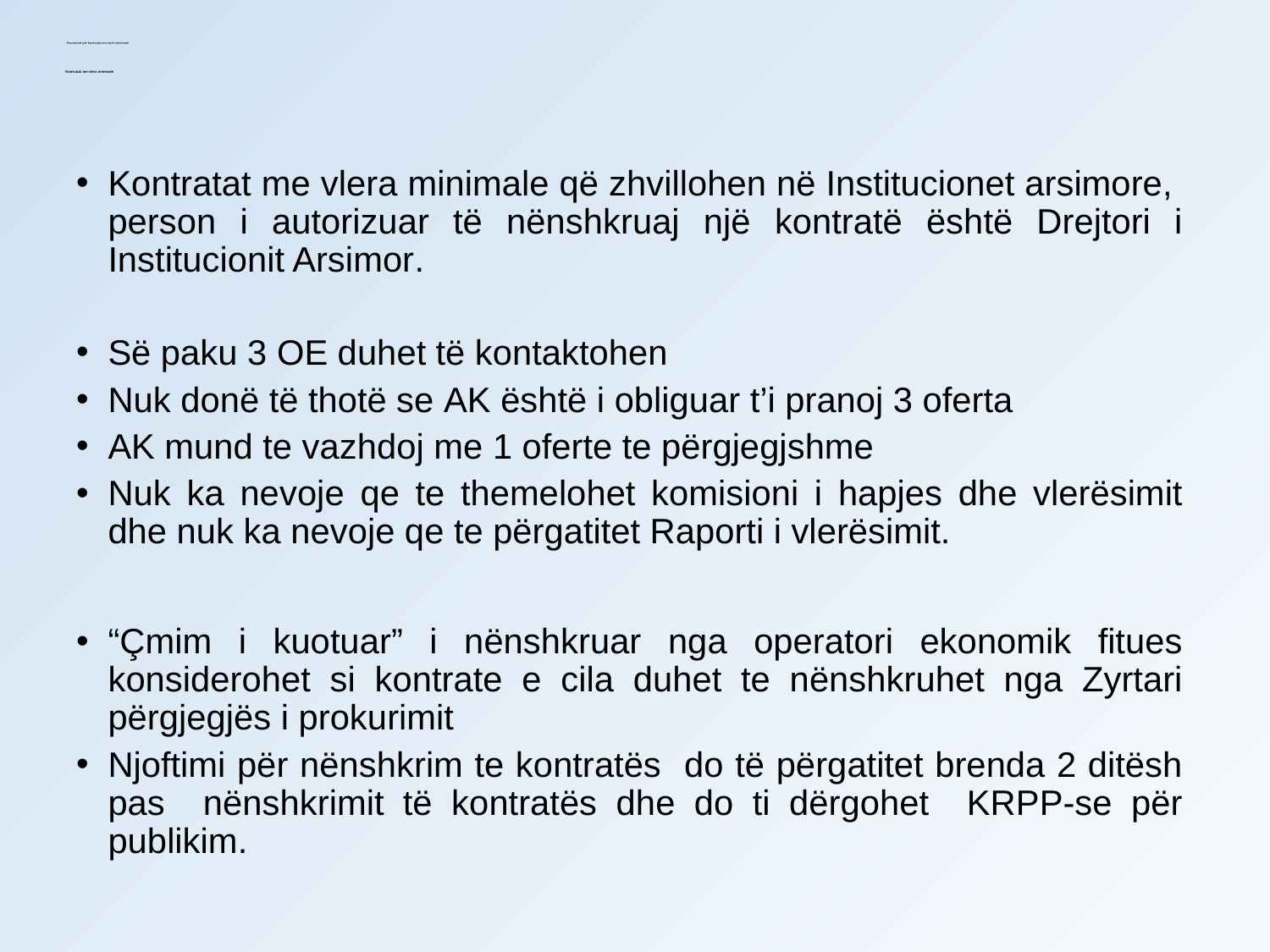

# Procedurë për kontrata me vlerë minimale Kontratat me vlera minimale
Kontratat me vlera minimale që zhvillohen në Institucionet arsimore,  person i autorizuar të nënshkruaj një kontratë është Drejtori i Institucionit Arsimor.

Së paku 3 OE duhet të kontaktohen
Nuk donë të thotë se AK është i obliguar t’i pranoj 3 oferta
AK mund te vazhdoj me 1 oferte te përgjegjshme
Nuk ka nevoje qe te themelohet komisioni i hapjes dhe vlerësimit dhe nuk ka nevoje qe te përgatitet Raporti i vlerësimit.

“Çmim i kuotuar” i nënshkruar nga operatori ekonomik fitues konsiderohet si kontrate e cila duhet te nënshkruhet nga Zyrtari përgjegjës i prokurimit
Njoftimi për nënshkrim te kontratës  do të përgatitet brenda 2 ditësh pas  nënshkrimit të kontratës dhe do ti dërgohet  KRPP-se për publikim.